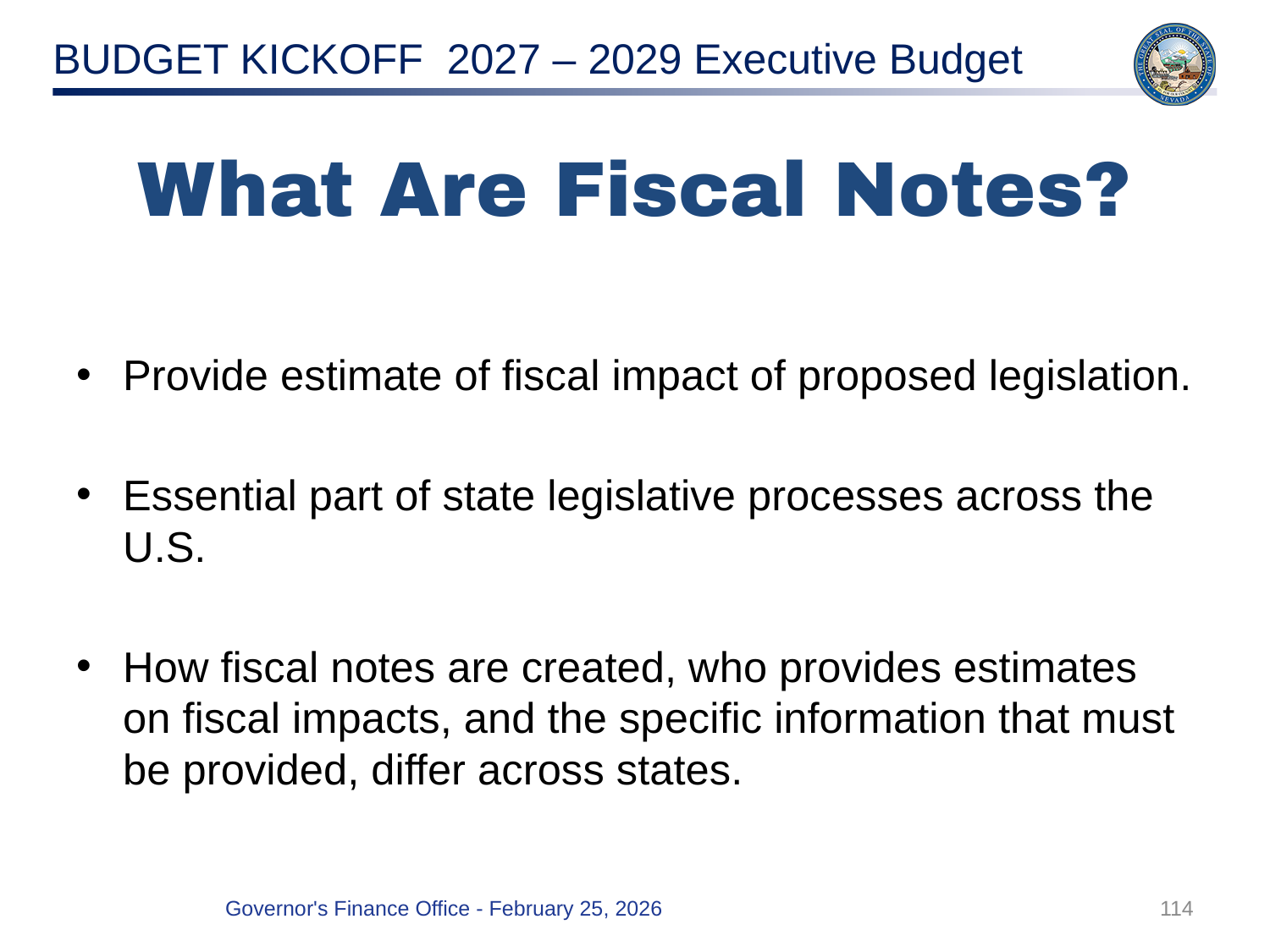

# What Are Fiscal Notes?

Provide estimate of fiscal impact of proposed legislation.

Essential part of state legislative processes across the U.S.

How fiscal notes are created, who provides estimates on fiscal impacts, and the specific information that must be provided, differ across states.

114
Governor's Finance Office - February 25, 2026